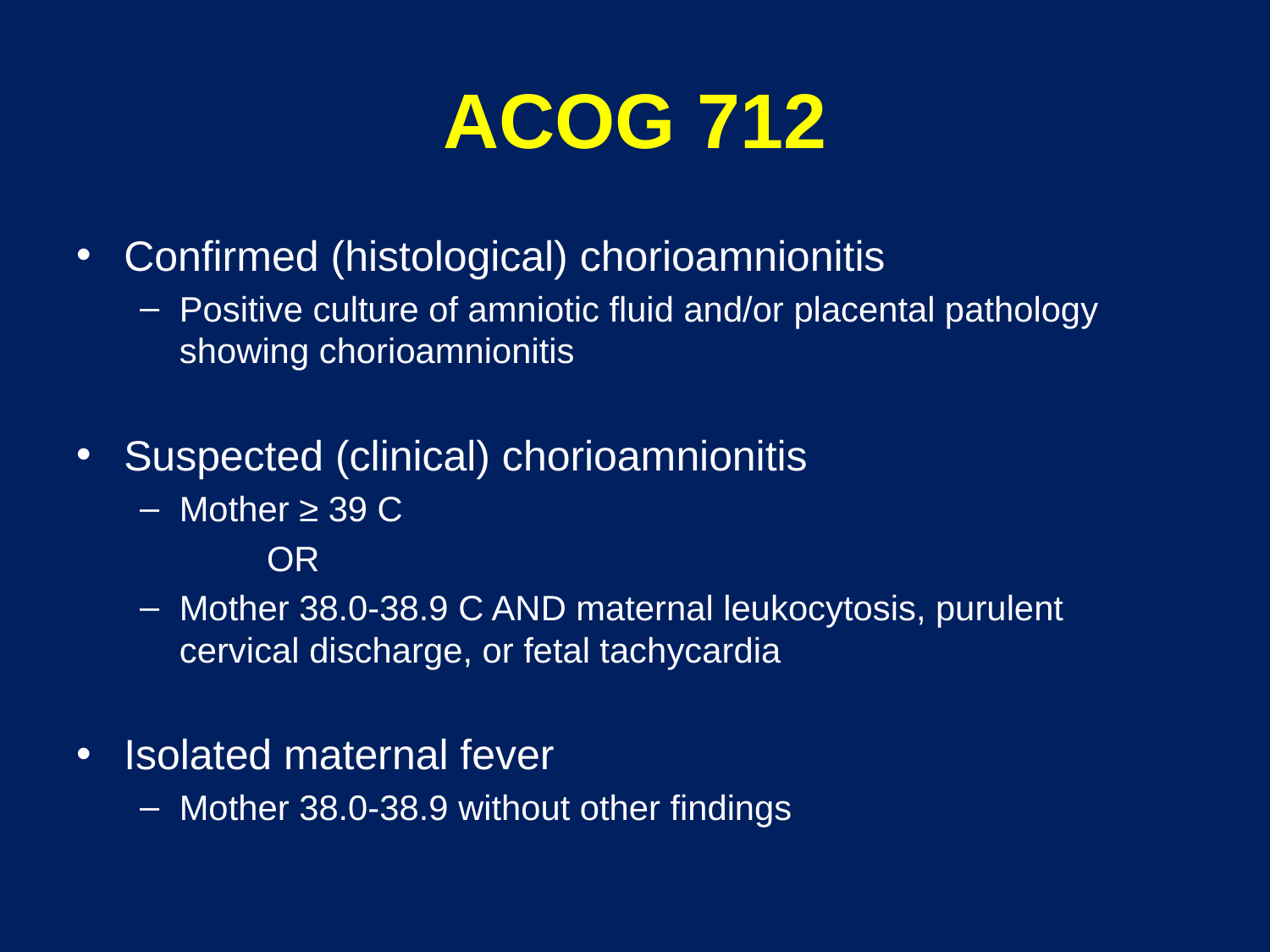

# ACOG 712
Confirmed (histological) chorioamnionitis
Positive culture of amniotic fluid and/or placental pathology showing chorioamnionitis

Suspected (clinical) chorioamnionitis
Mother ≥ 39 C
 	OR
Mother 38.0-38.9 C AND maternal leukocytosis, purulent cervical discharge, or fetal tachycardia

Isolated maternal fever
Mother 38.0-38.9 without other findings